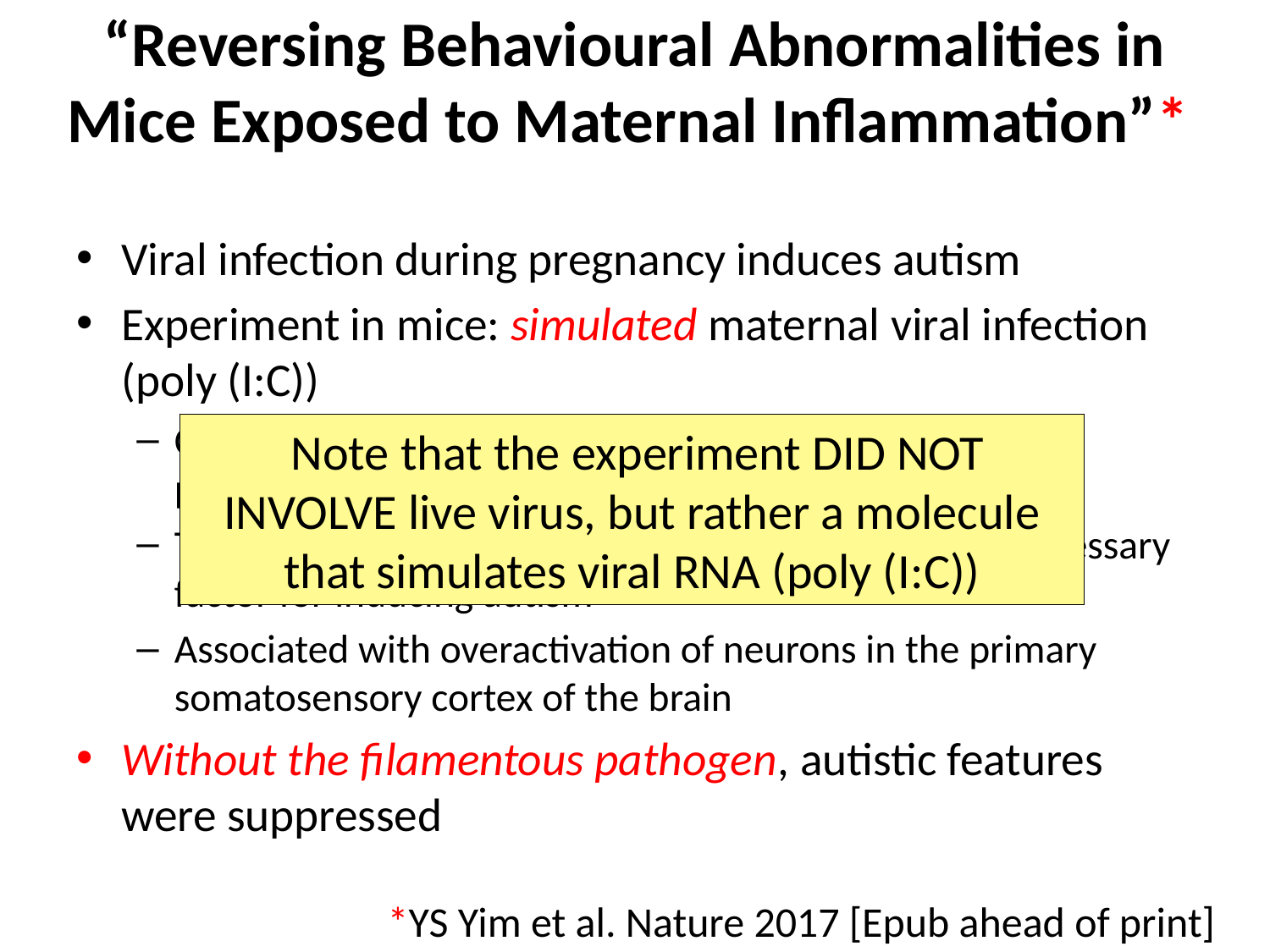

# “Reversing Behavioural Abnormalities in Mice Exposed to Maternal Inflammation”*
Viral infection during pregnancy induces autism
Experiment in mice: simulated maternal viral infection (poly (I:C))
Concurrent with overexpression of specific filamentous pathogen in the mouse gut:  a Clostridium species
These bacteria induce T helper 17 cell responses, a necessary factor for inducing autism
Associated with overactivation of neurons in the primary somatosensory cortex of the brain
Without the filamentous pathogen, autistic features were suppressed

 Note that the experiment DID NOT INVOLVE live virus, but rather a molecule that simulates viral RNA (poly (I:C))
*YS Yim et al. Nature 2017 [Epub ahead of print]